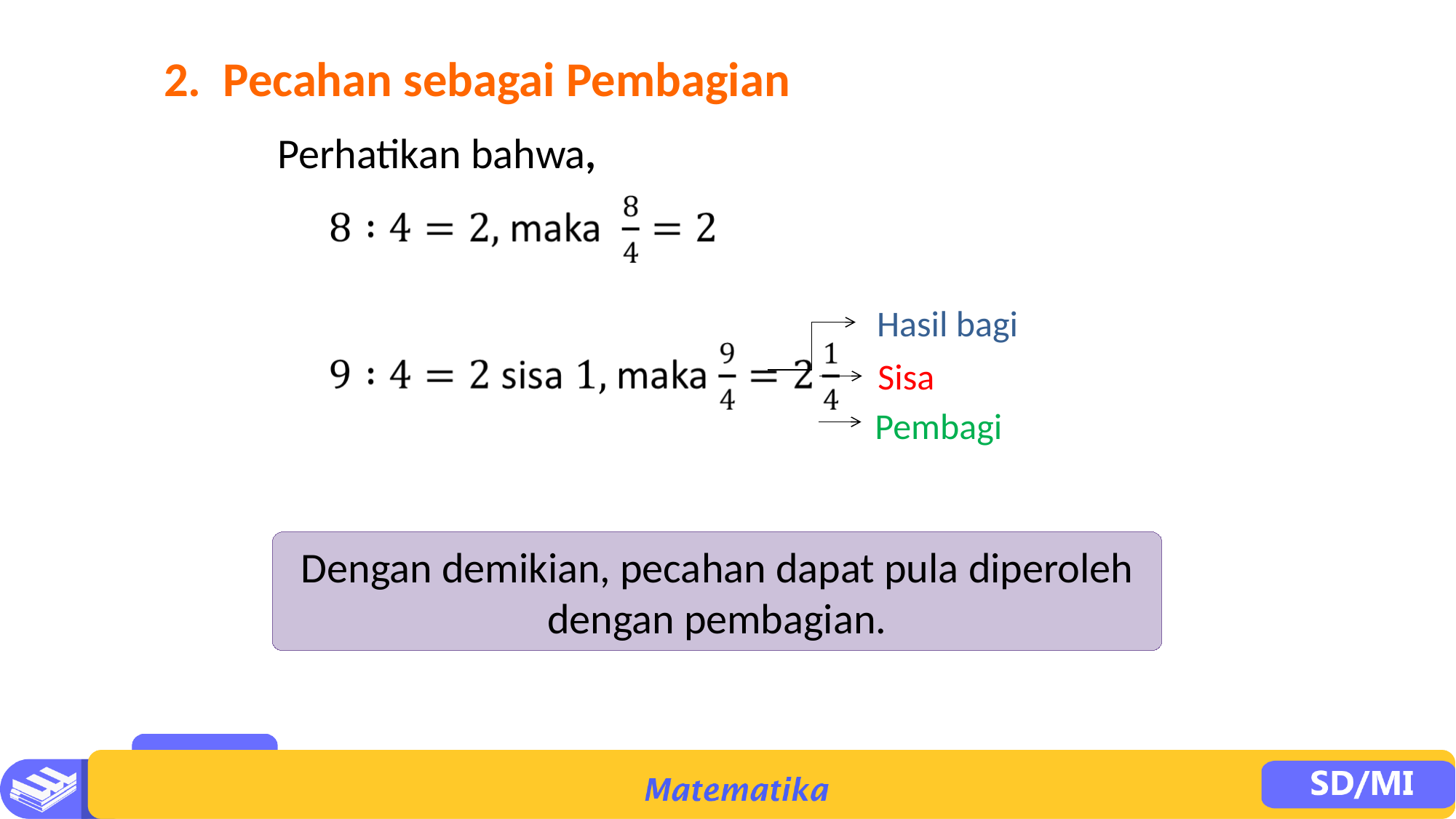

2.  Pecahan sebagai Pembagian
Perhatikan bahwa,

Hasil bagi

Sisa
Pembagi
Dengan demikian, pecahan dapat pula diperoleh dengan pembagian.